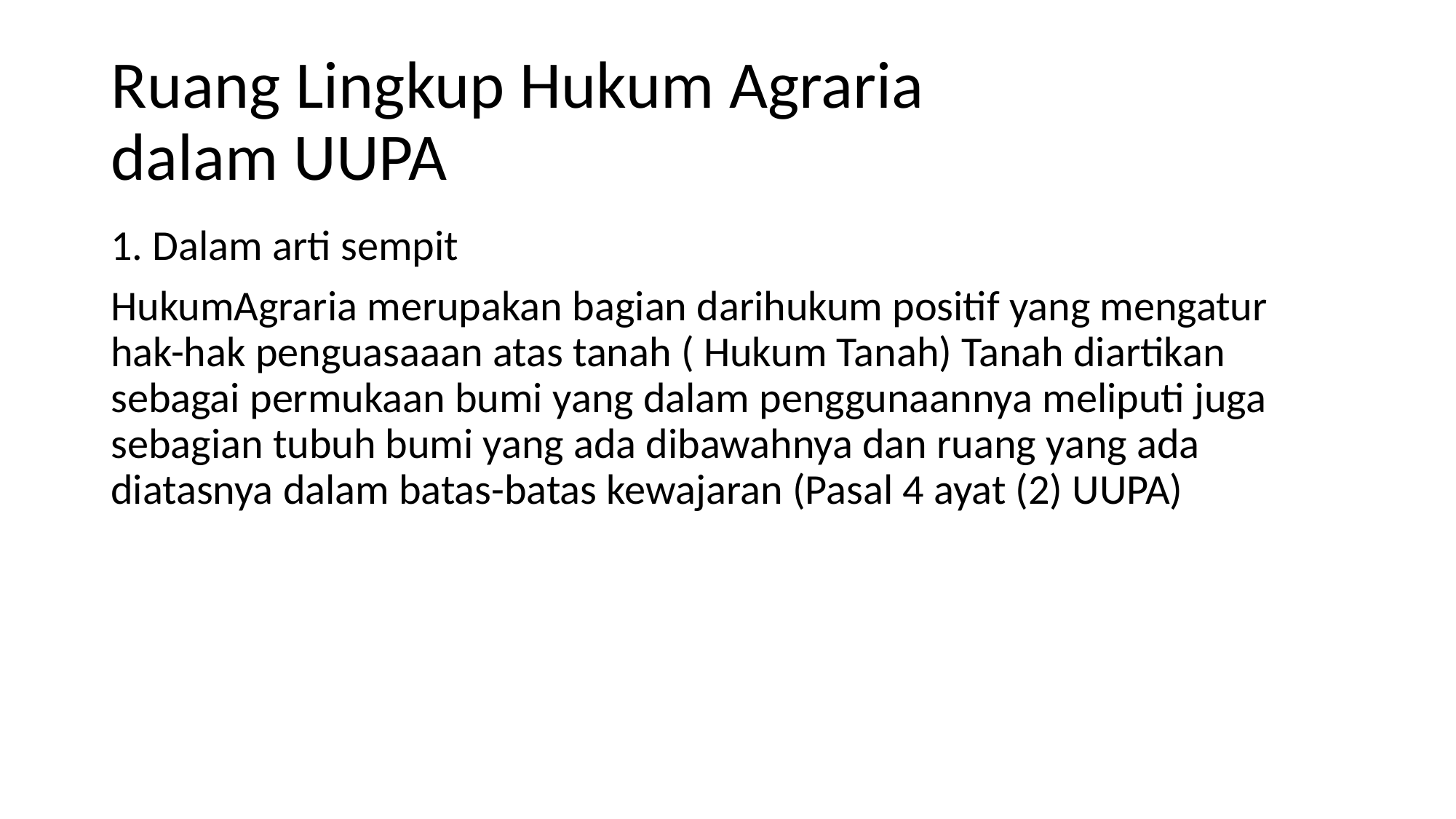

# Ruang Lingkup Hukum Agraria dalam UUPA
1. Dalam arti sempit
HukumAgraria merupakan bagian darihukum positif yang mengatur hak-hak penguasaaan atas tanah ( Hukum Tanah) Tanah diartikan sebagai permukaan bumi yang dalam penggunaannya meliputi juga sebagian tubuh bumi yang ada dibawahnya dan ruang yang ada diatasnya dalam batas-batas kewajaran (Pasal 4 ayat (2) UUPA)